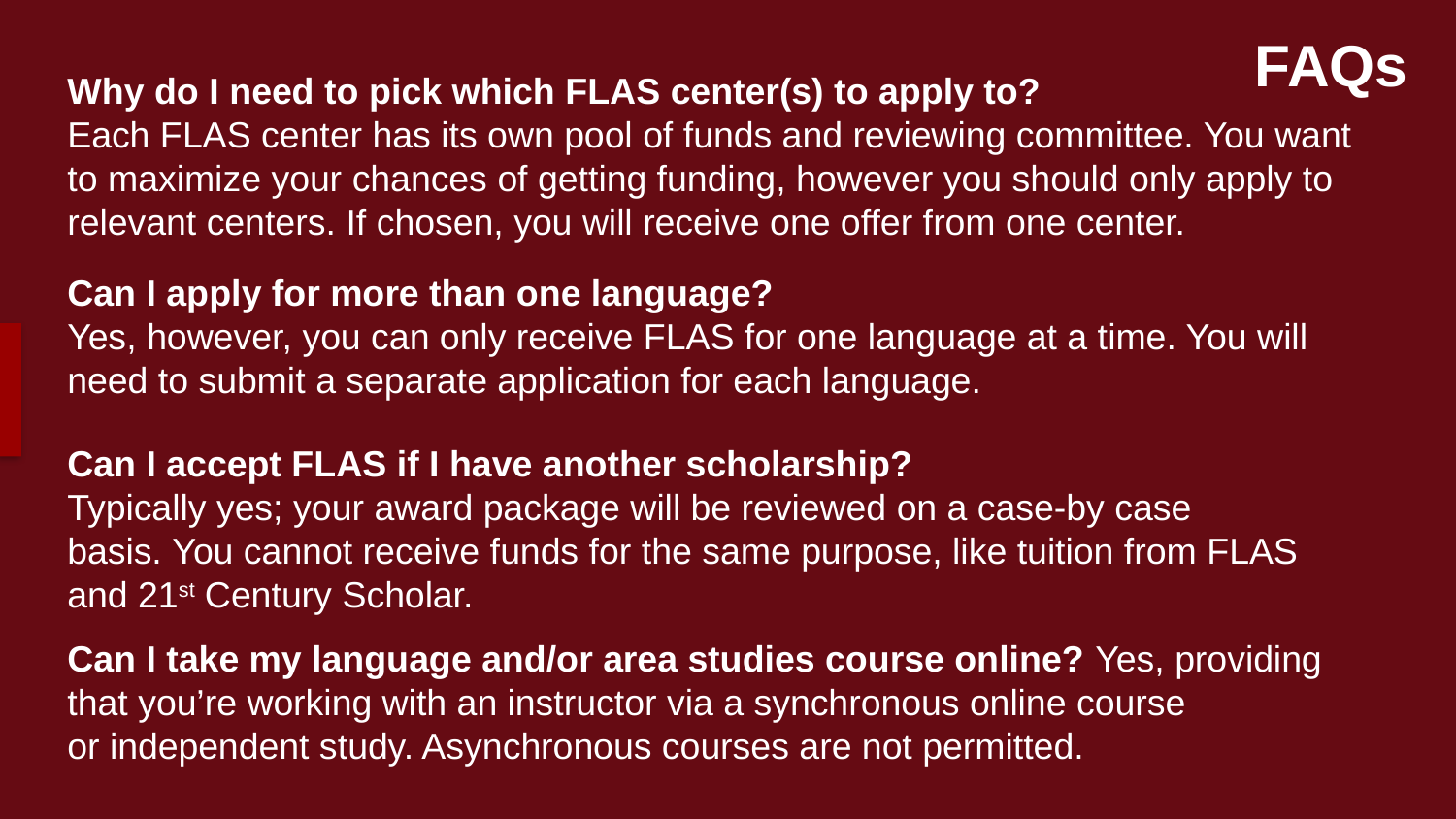

# FAQs
Why do I need to pick which FLAS center(s) to apply to?
Each FLAS center has its own pool of funds and reviewing committee. You want to maximize your chances of getting funding, however you should only apply to relevant centers. If chosen, you will receive one offer from one center.
Can I apply for more than one language?
Yes, however, you can only receive FLAS for one language at a time. You will need to submit a separate application for each language.
Can I accept FLAS if I have another scholarship?
Typically yes; your award package will be reviewed on a case-by case basis. You cannot receive funds for the same purpose, like tuition from FLAS and 21st Century Scholar.
Can I take my language and/or area studies course online? Yes, providing that you’re working with an instructor via a synchronous online course or independent study. Asynchronous courses are not permitted.